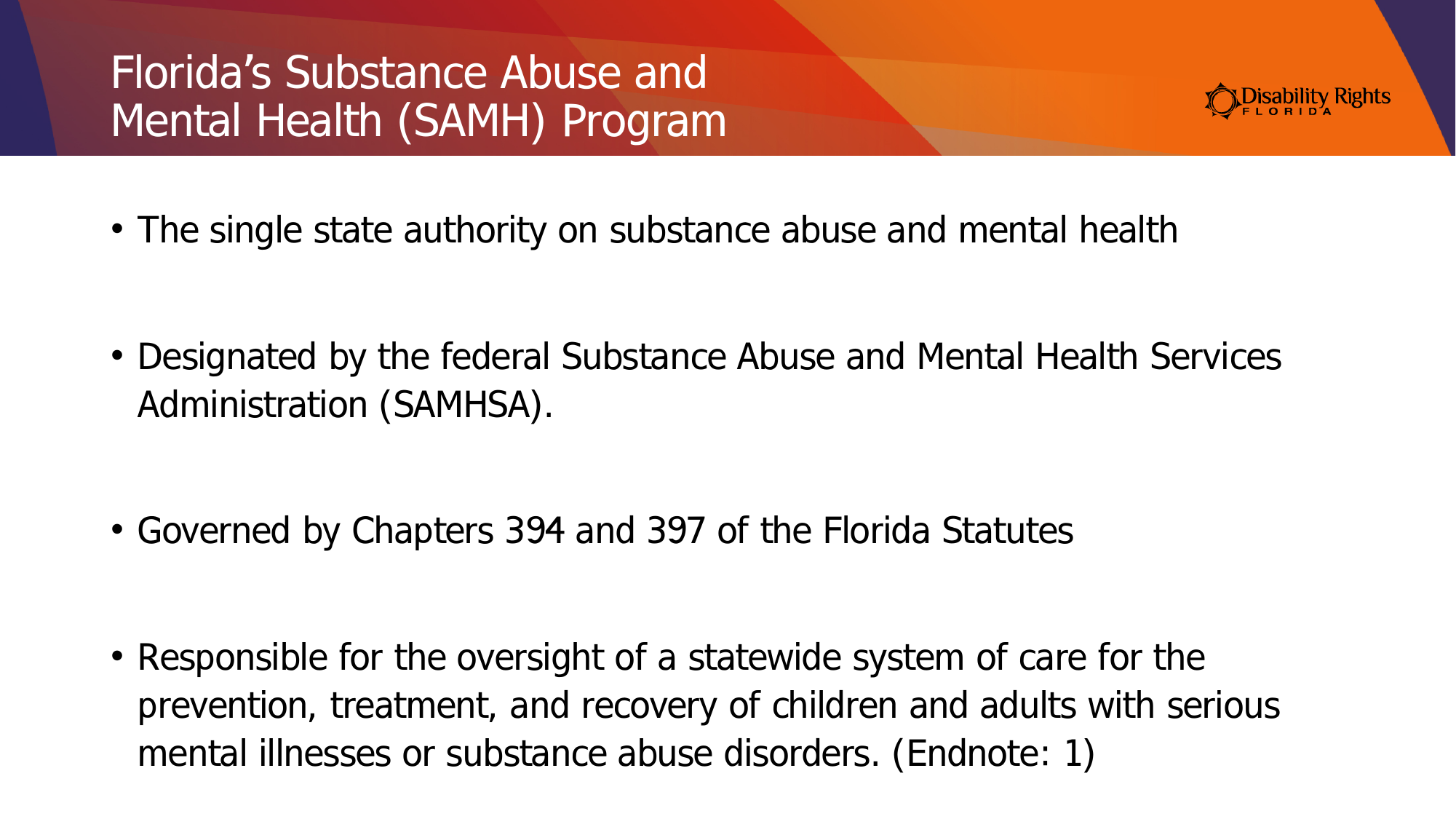

# Florida’s Substance Abuse and Mental Health (SAMH) Program
The single state authority on substance abuse and mental health

Designated by the federal Substance Abuse and Mental Health Services Administration (SAMHSA).

Governed by Chapters 394 and 397 of the Florida Statutes

Responsible for the oversight of a statewide system of care for the prevention, treatment, and recovery of children and adults with serious mental illnesses or substance abuse disorders. (Endnote: 1)